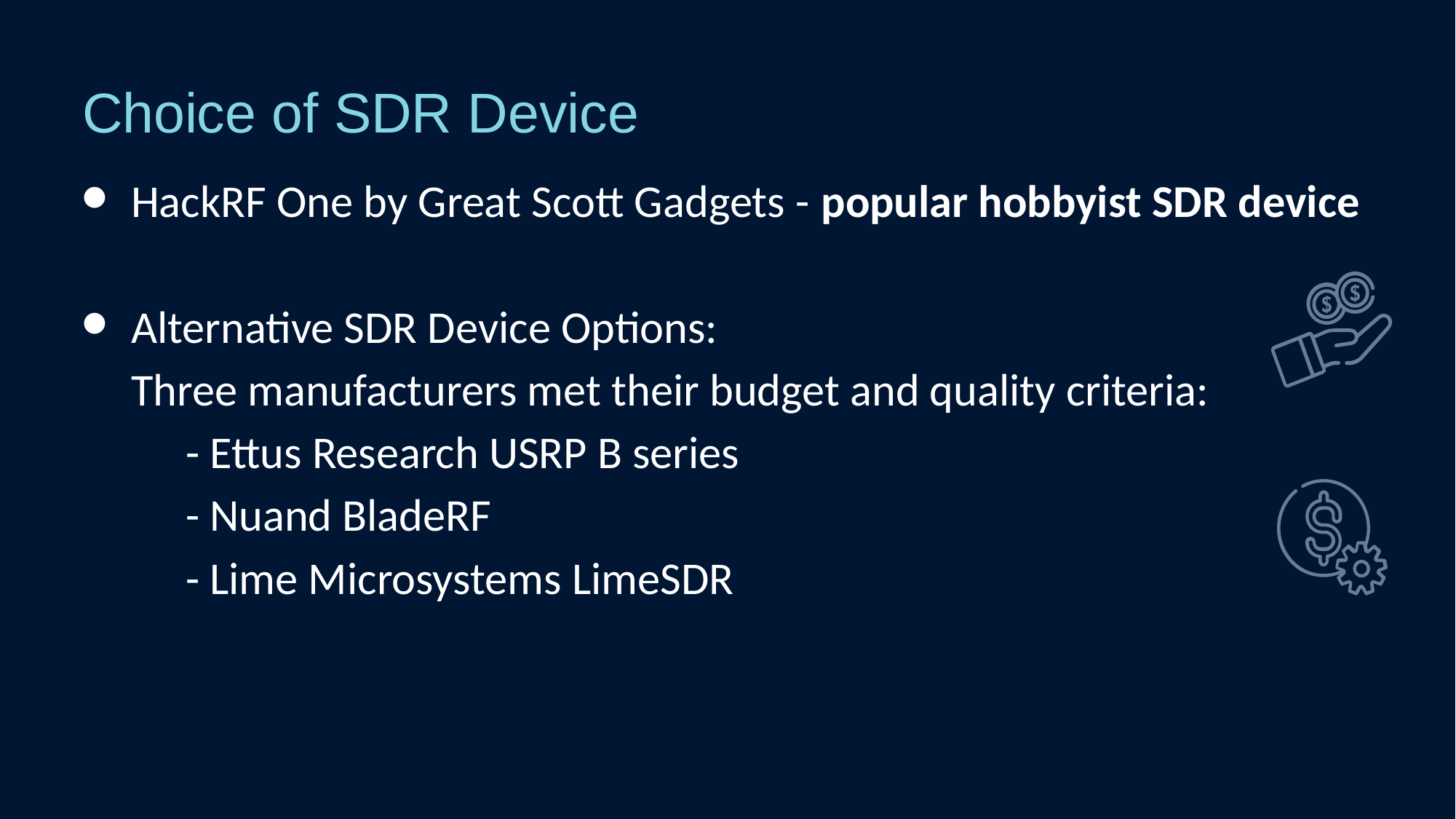

# Choice of SDR Device
HackRF One by Great Scott Gadgets - popular hobbyist SDR device

Alternative SDR Device Options:
Three manufacturers met their budget and quality criteria:
- Ettus Research USRP B series
- Nuand BladeRF
- Lime Microsystems LimeSDR

28